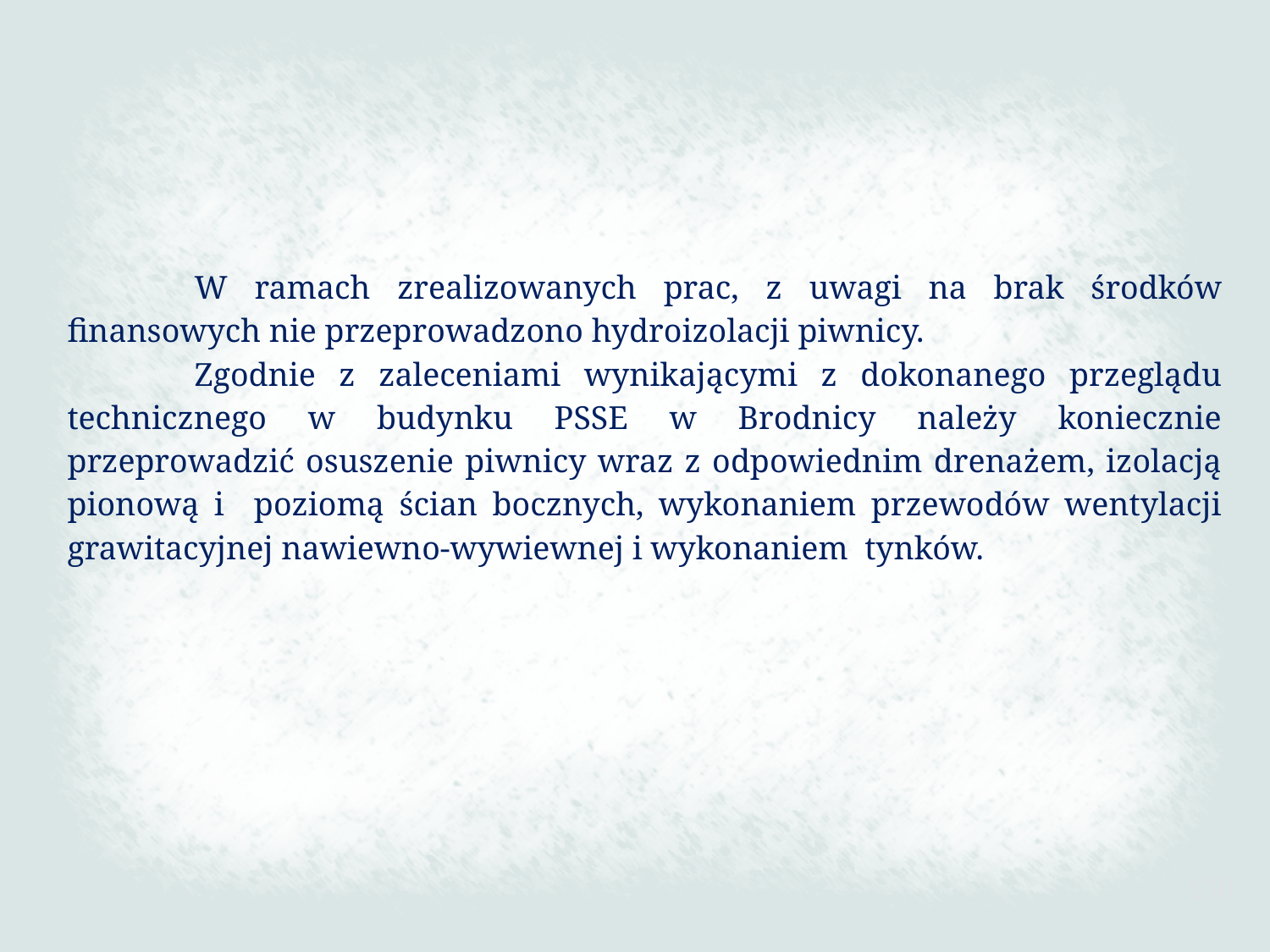

W ramach zrealizowanych prac, z uwagi na brak środków finansowych nie przeprowadzono hydroizolacji piwnicy.
	Zgodnie z zaleceniami wynikającymi z dokonanego przeglądu technicznego w budynku PSSE w Brodnicy należy koniecznie przeprowadzić osuszenie piwnicy wraz z odpowiednim drenażem, izolacją pionową i  poziomą ścian bocznych, wykonaniem przewodów wentylacji grawitacyjnej nawiewno-wywiewnej i wykonaniem  tynków.
130